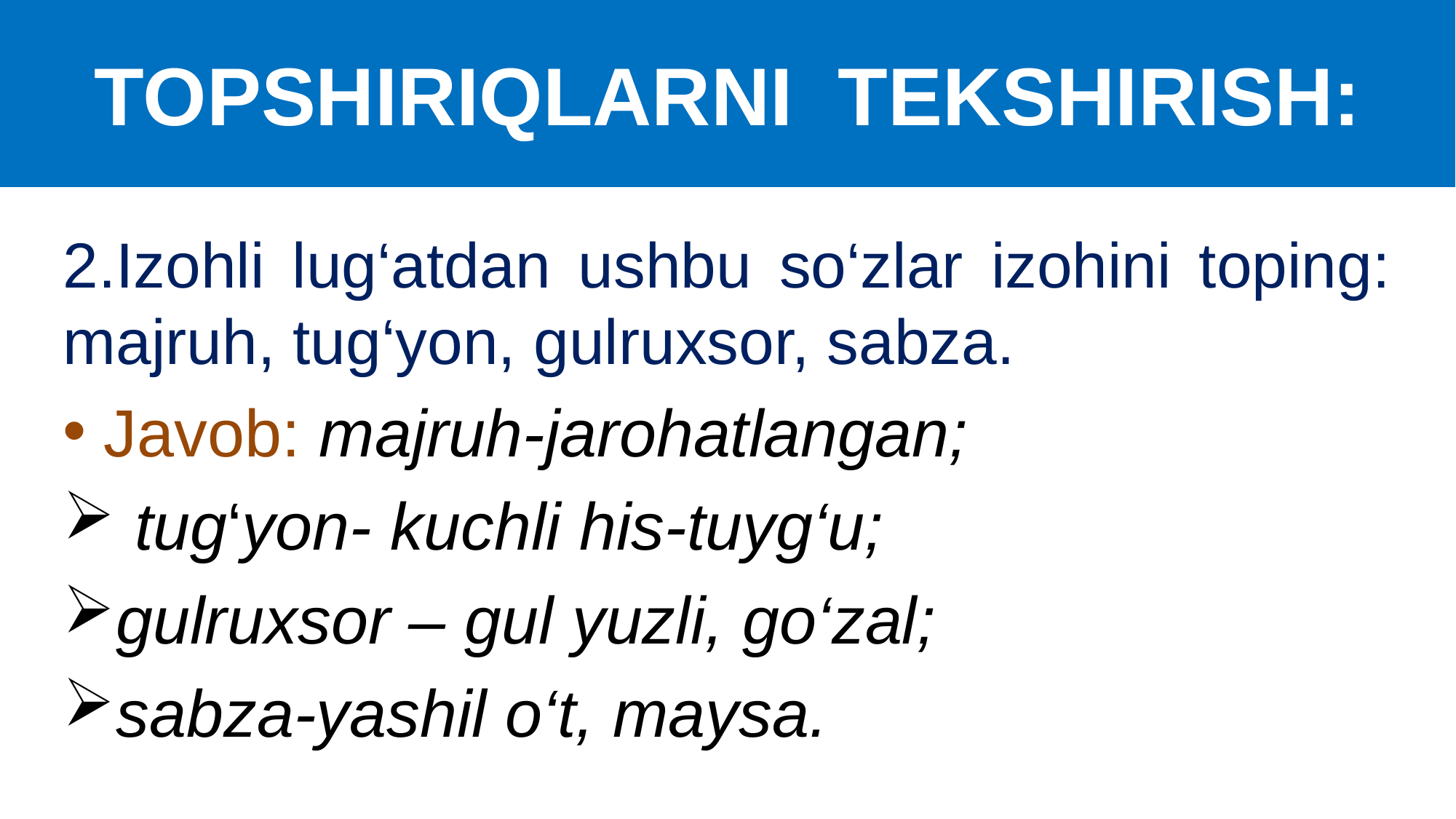

# TOPSHIRIQLARNI  TEKSHIRISH:
2.Izohli lug‘atdan ushbu so‘zlar izohini toping: majruh, tug‘yon, gulruxsor, sabza.
Javob: majruh-jarohatlangan;
 tug‘yon- kuchli his-tuyg‘u;
gulruxsor – gul yuzli, go‘zal;
sabza-yashil o‘t, maysa.